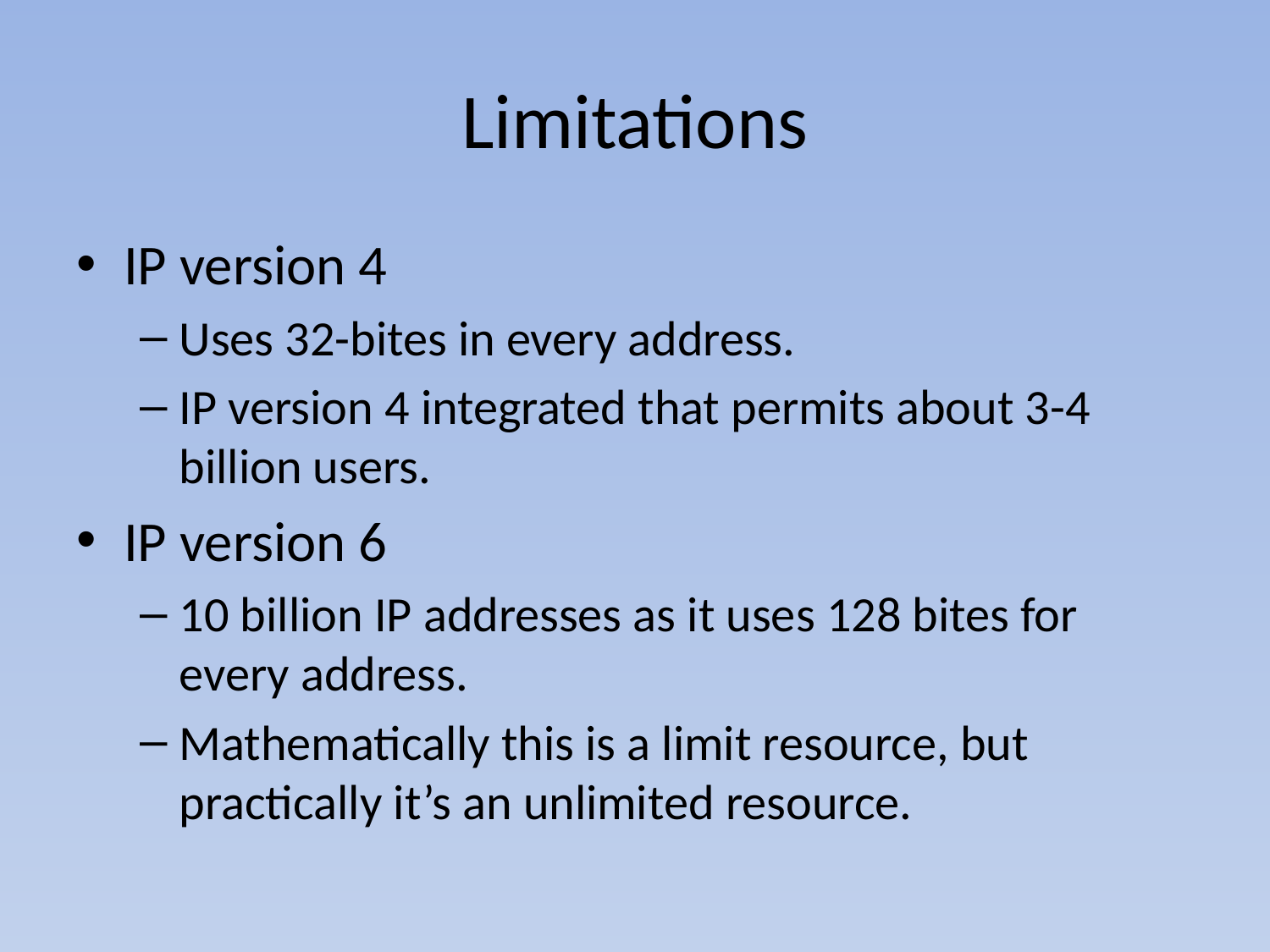

# Limitations
IP version 4
Uses 32-bites in every address.
IP version 4 integrated that permits about 3-4 billion users.
IP version 6
10 billion IP addresses as it uses 128 bites for every address.
Mathematically this is a limit resource, but practically it’s an unlimited resource.